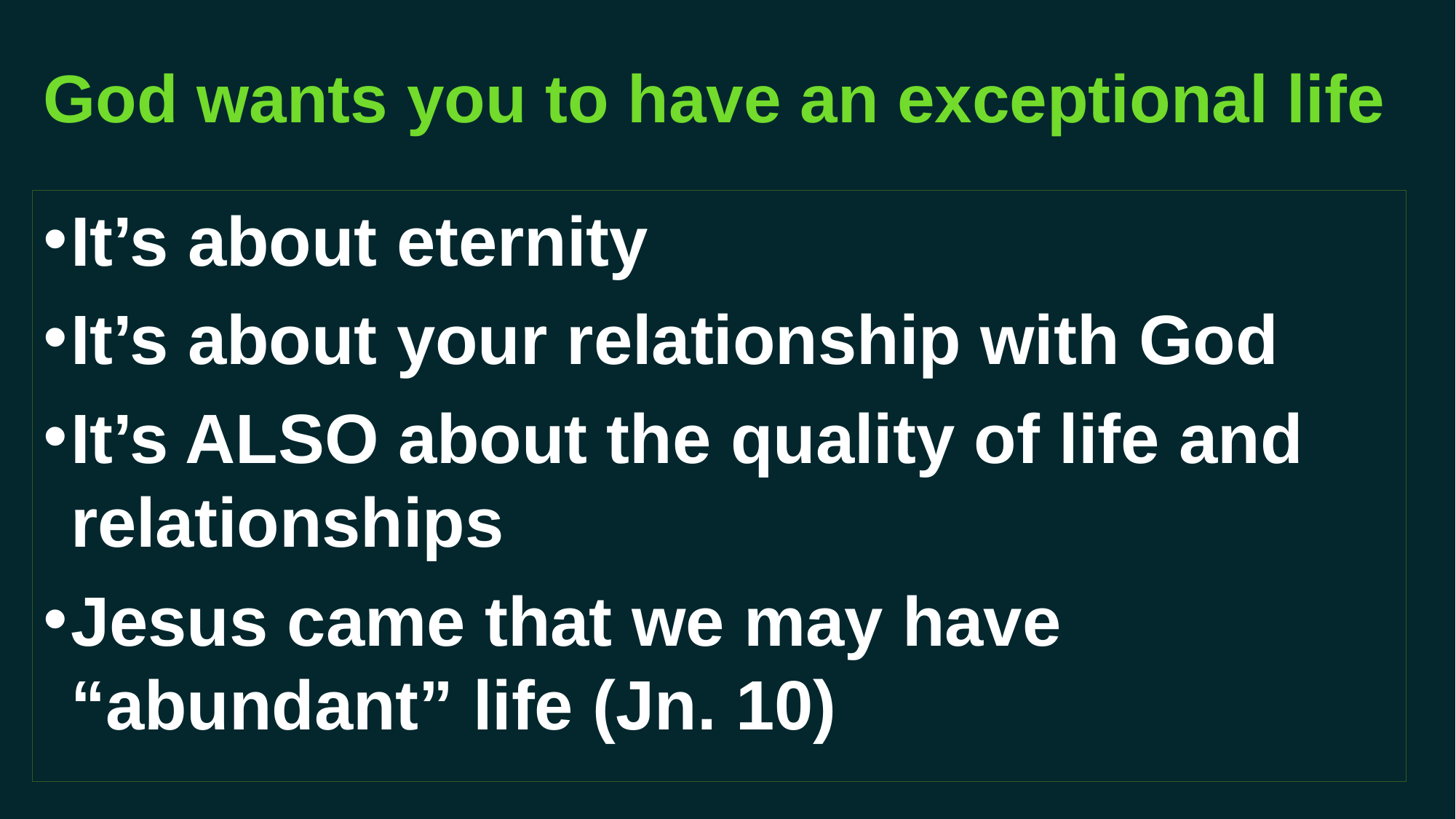

# God wants you to have an exceptional life
It’s about eternity
It’s about your relationship with God
It’s ALSO about the quality of life and relationships
Jesus came that we may have “abundant” life (Jn. 10)